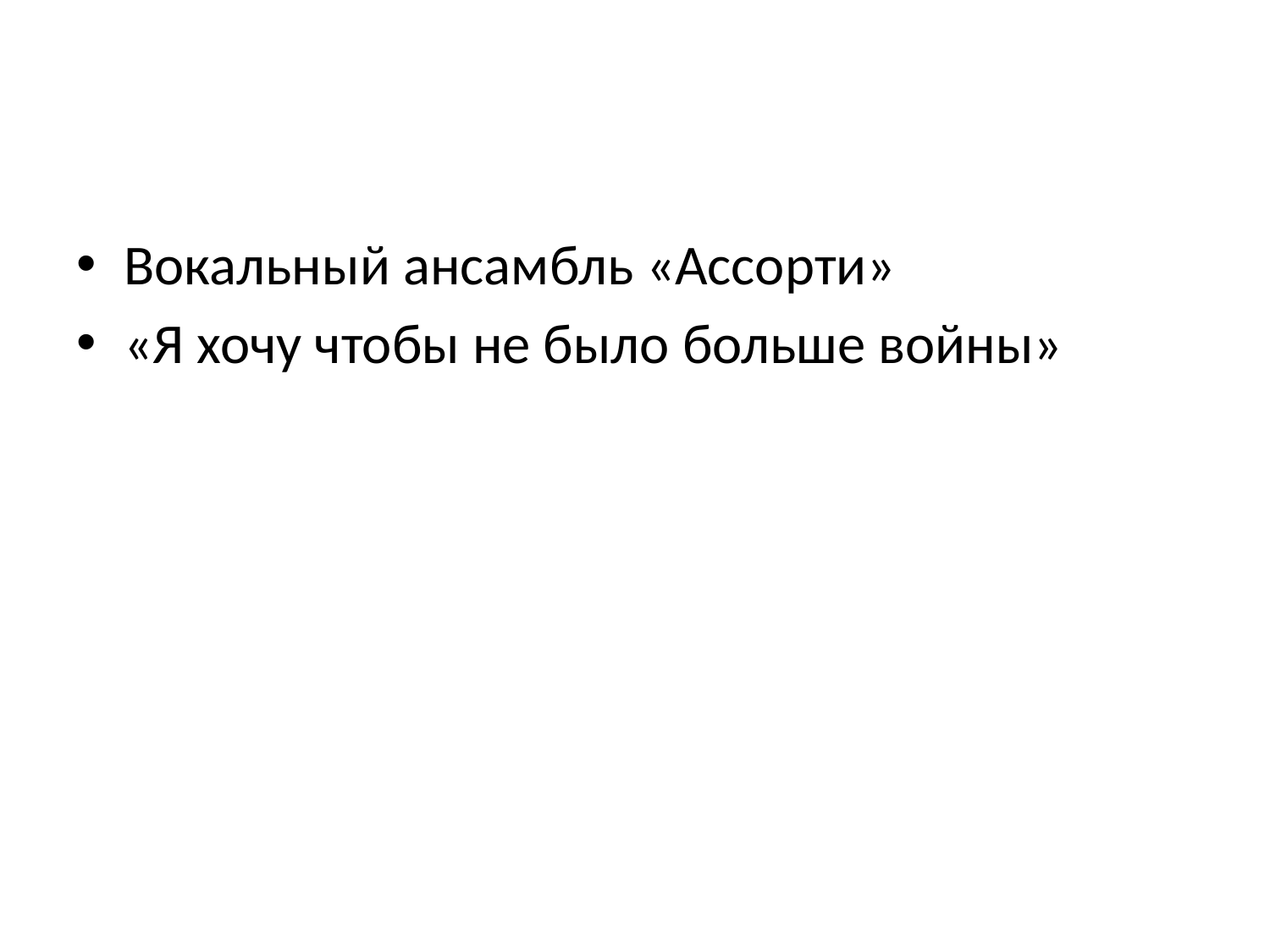

#
Вокальный ансамбль «Ассорти»
«Я хочу чтобы не было больше войны»